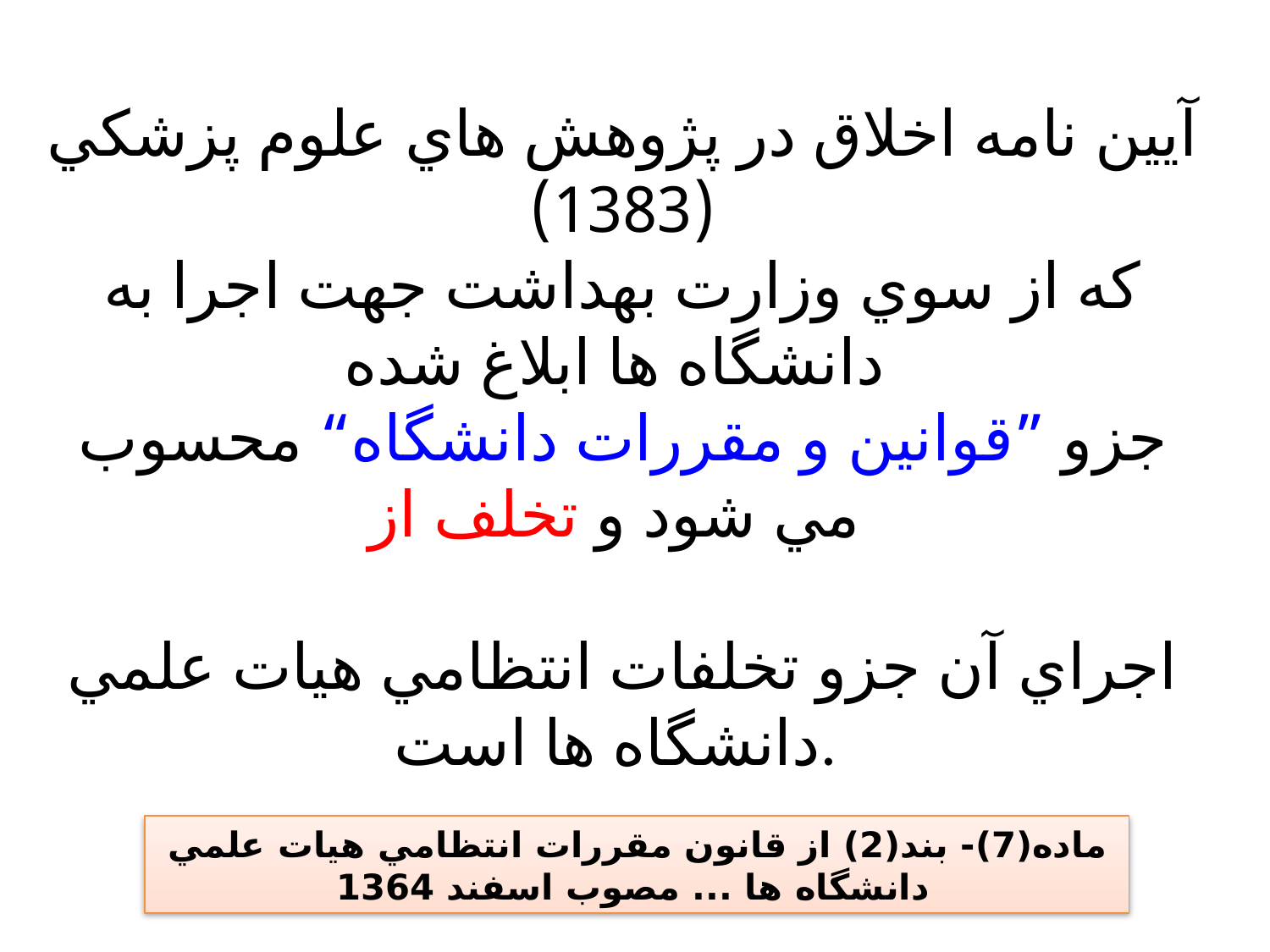

آيين نامه اخلاق در پژوهش هاي علوم پزشكي (1383)
كه از سوي وزارت بهداشت جهت اجرا به دانشگاه ها ابلاغ شده
جزو ”قوانين و مقررات دانشگاه“ محسوب مي شود و تخلف از

اجراي آن جزو تخلفات انتظامي هيات علمي دانشگاه ها است.
ماده(7)- بند(2) از قانون مقررات انتظامي هيات علمي دانشگاه ها ... مصوب اسفند 1364